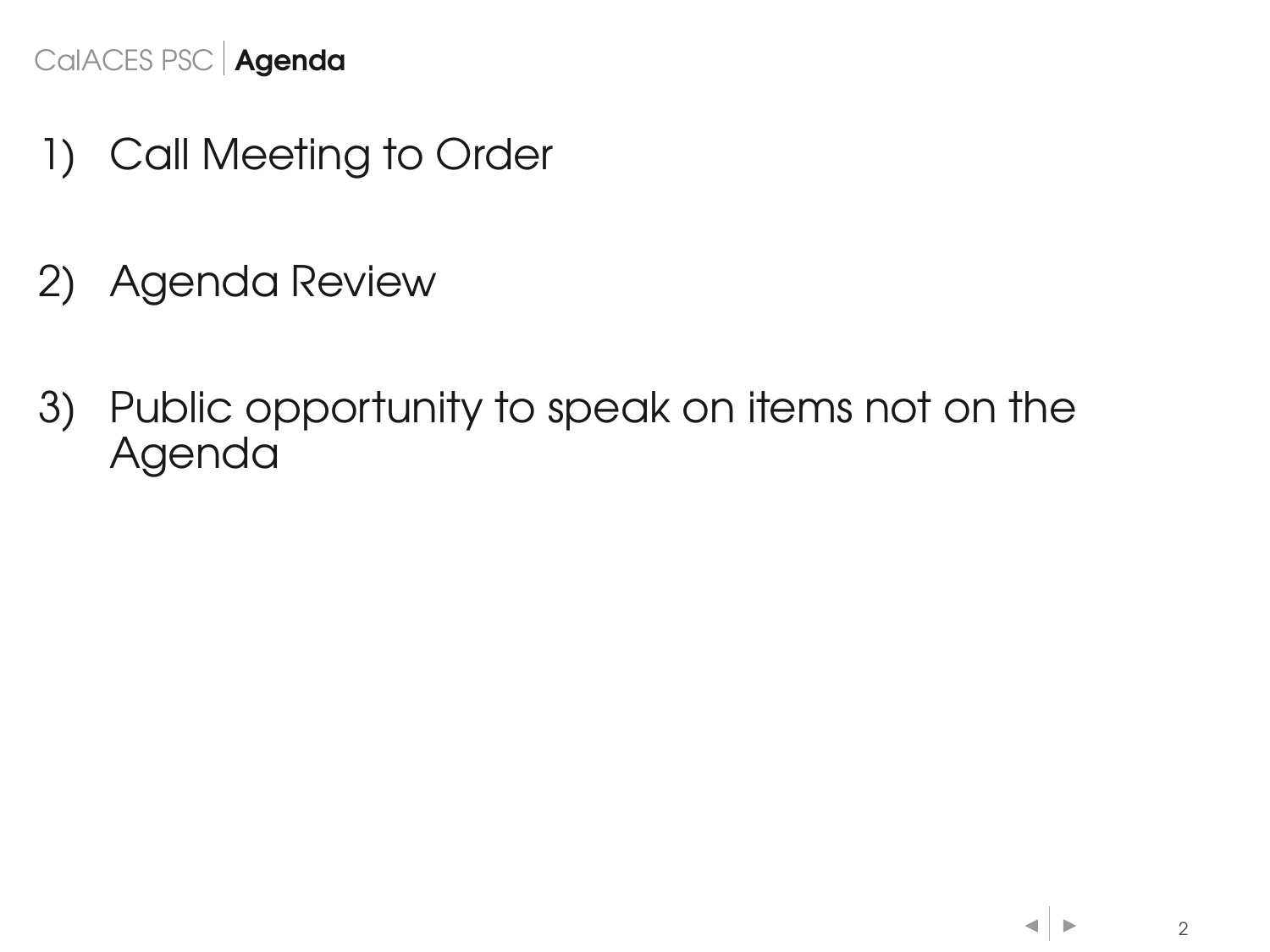

Agenda
Call Meeting to Order

Agenda Review

Public opportunity to speak on items not on the Agenda